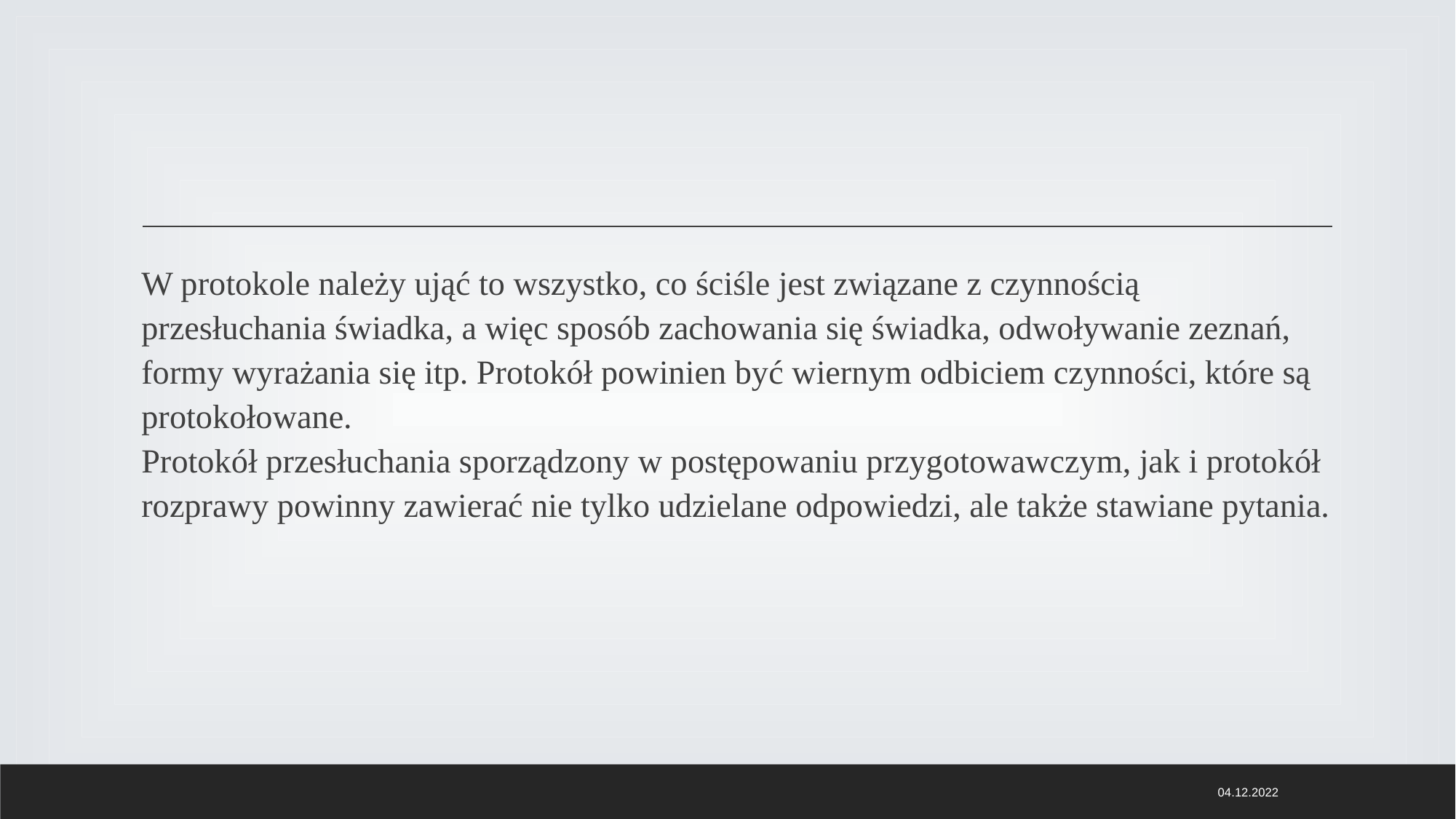

#
W protokole należy ująć to wszystko, co ściśle jest związane z czynnością przesłuchania świadka, a więc sposób zachowania się świadka, odwoływanie zeznań, formy wyrażania się itp. Protokół powinien być wiernym odbiciem czynności, które są protokołowane.
Protokół przesłuchania sporządzony w postępowaniu przygotowawczym, jak i protokół rozprawy powinny zawierać nie tylko udzielane odpowiedzi, ale także stawiane pytania.

04.12.2022